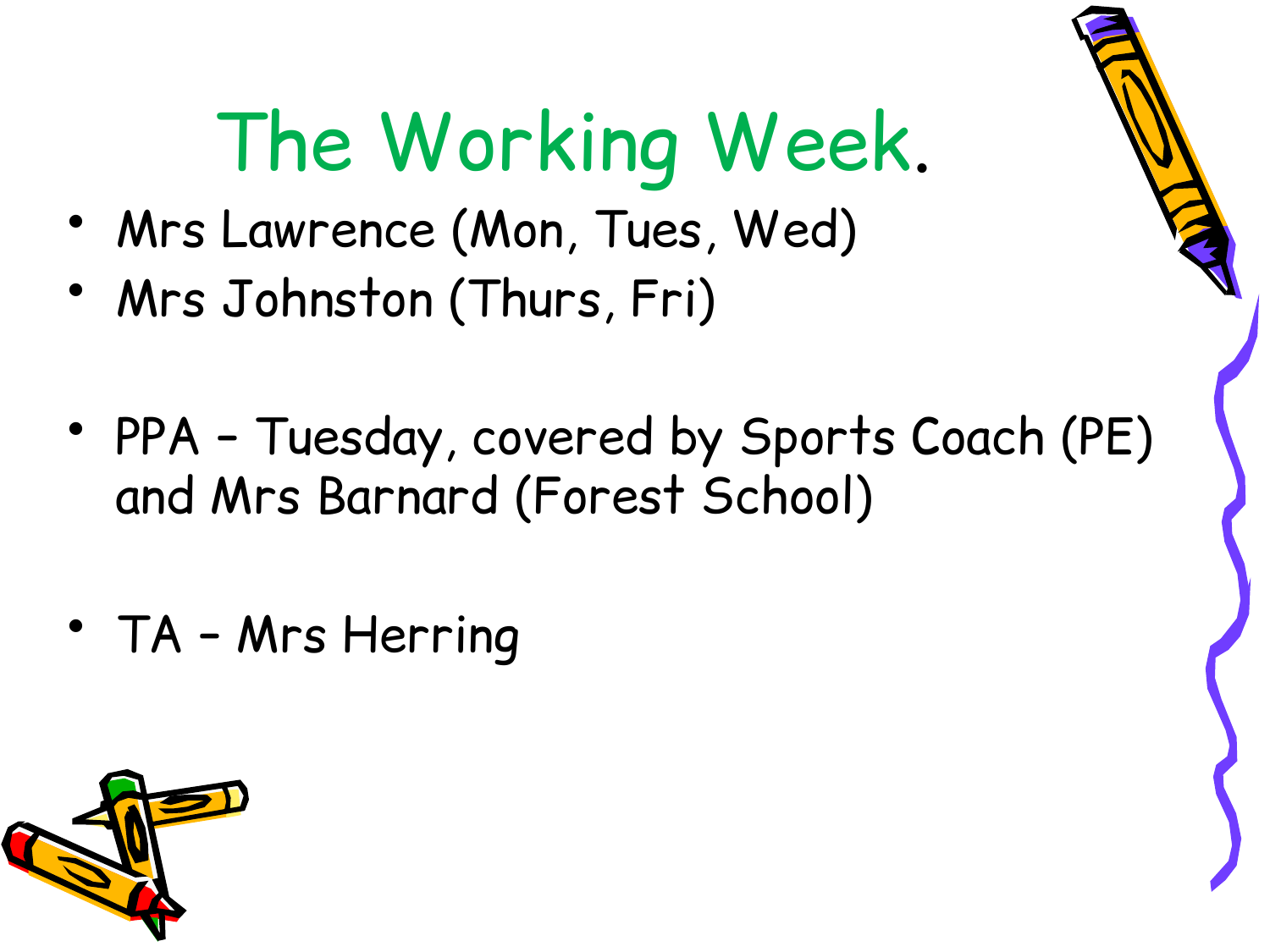

# The Working Week.
Mrs Lawrence (Mon, Tues, Wed)
Mrs Johnston (Thurs, Fri)

PPA – Tuesday, covered by Sports Coach (PE) and Mrs Barnard (Forest School)

TA – Mrs Herring